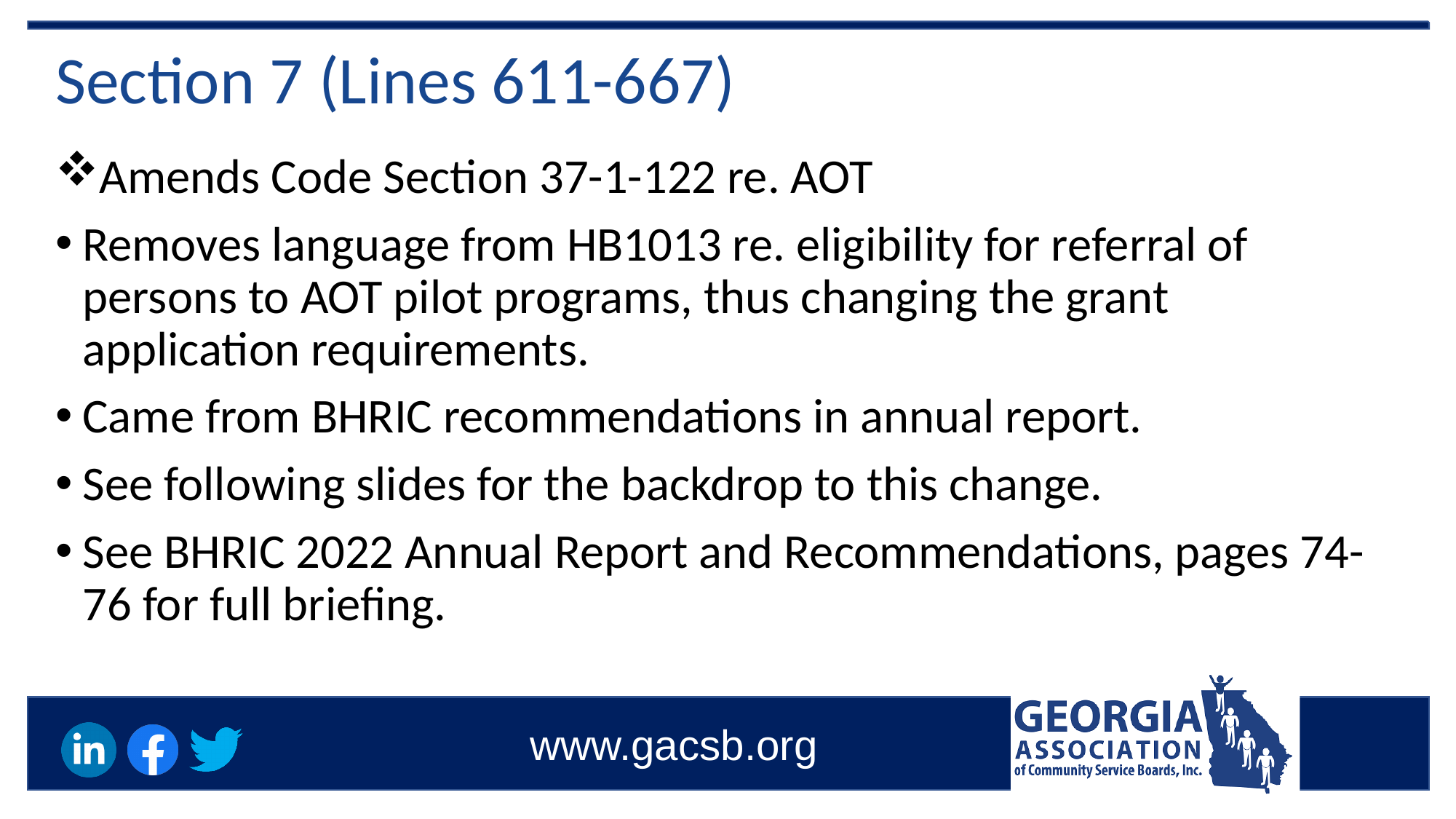

# Section 7 (Lines 611-667)
Amends Code Section 37-1-122 re. AOT
Removes language from HB1013 re. eligibility for referral of persons to AOT pilot programs, thus changing the grant application requirements.
Came from BHRIC recommendations in annual report.
See following slides for the backdrop to this change.
See BHRIC 2022 Annual Report and Recommendations, pages 74-76 for full briefing.